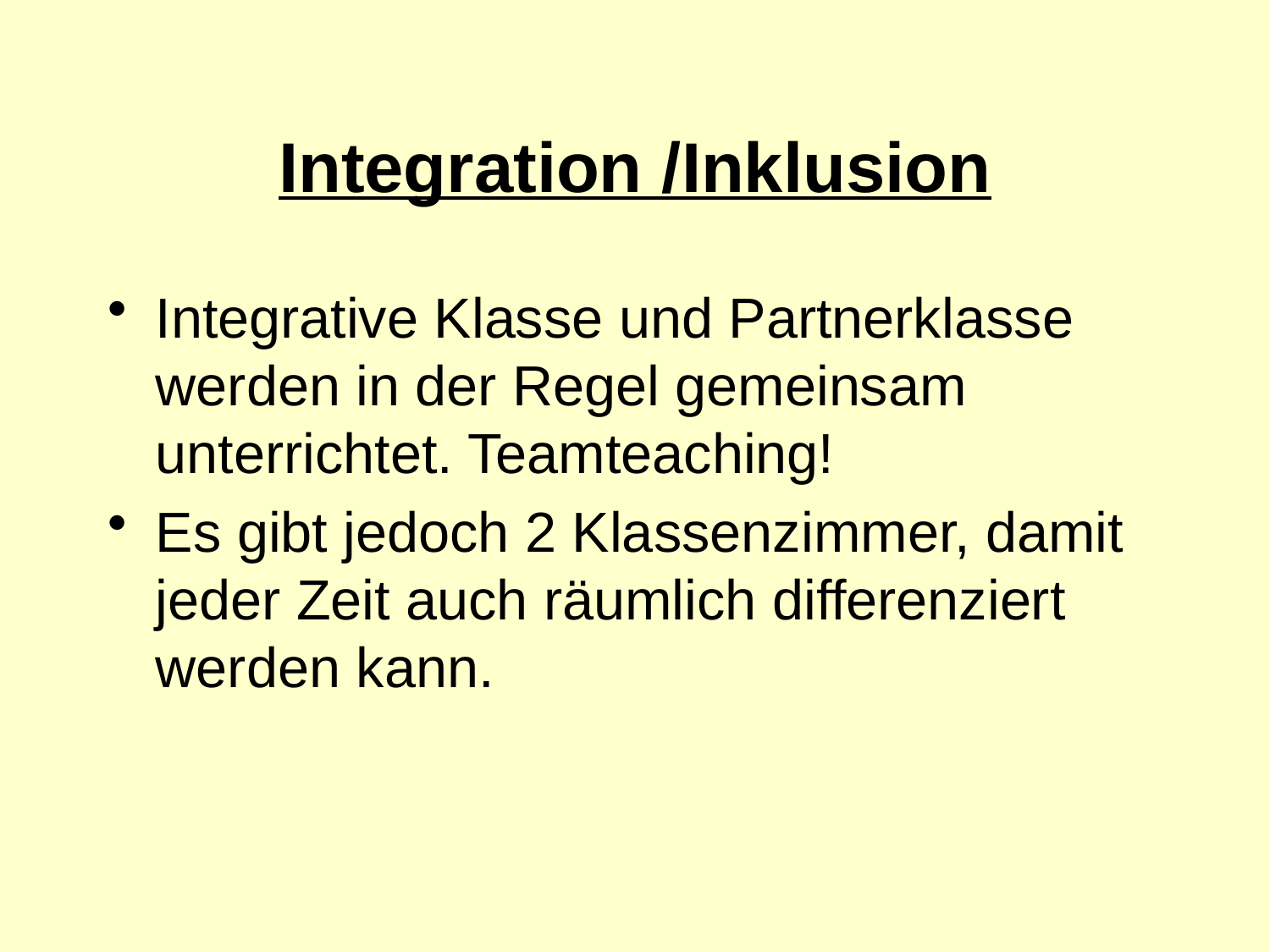

# Integration /Inklusion
Integrative Klasse und Partnerklasse werden in der Regel gemeinsam unterrichtet. Teamteaching!
Es gibt jedoch 2 Klassenzimmer, damit jeder Zeit auch räumlich differenziert werden kann.